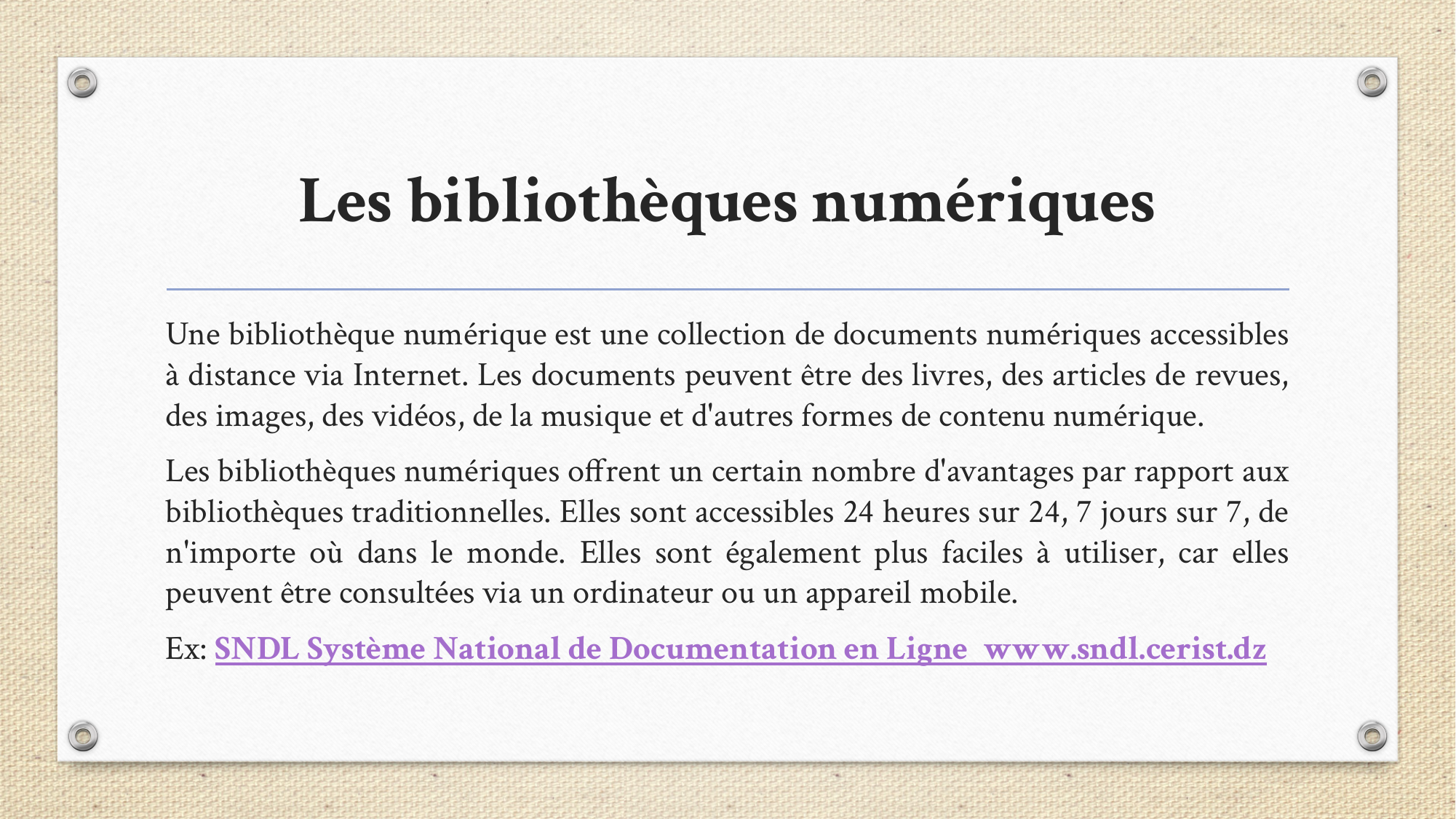

# Les bibliothèques numériques
Une bibliothèque numérique est une collection de documents numériques accessibles à distance via Internet. Les documents peuvent être des livres, des articles de revues, des images, des vidéos, de la musique et d'autres formes de contenu numérique.
Les bibliothèques numériques offrent un certain nombre d'avantages par rapport aux bibliothèques traditionnelles. Elles sont accessibles 24 heures sur 24, 7 jours sur 7, de n'importe où dans le monde. Elles sont également plus faciles à utiliser, car elles peuvent être consultées via un ordinateur ou un appareil mobile.
Ex: SNDL Système National de Documentation en Ligne  www.sndl.cerist.dz